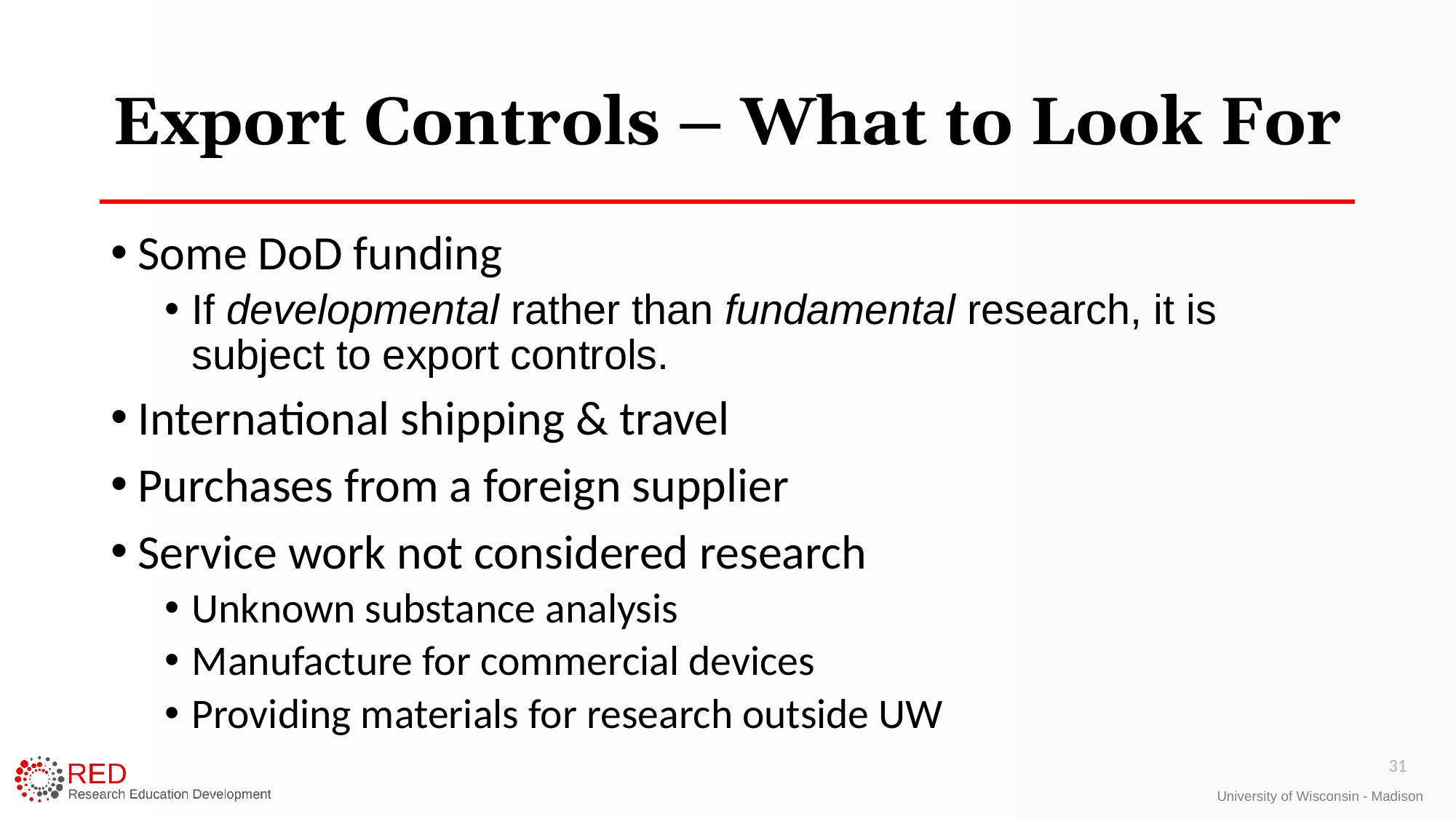

# Export Controls – What to Look For
Some DoD funding
If developmental rather than fundamental research, it is subject to export controls.
International shipping & travel
Purchases from a foreign supplier
Service work not considered research
Unknown substance analysis
Manufacture for commercial devices
Providing materials for research outside UW

31